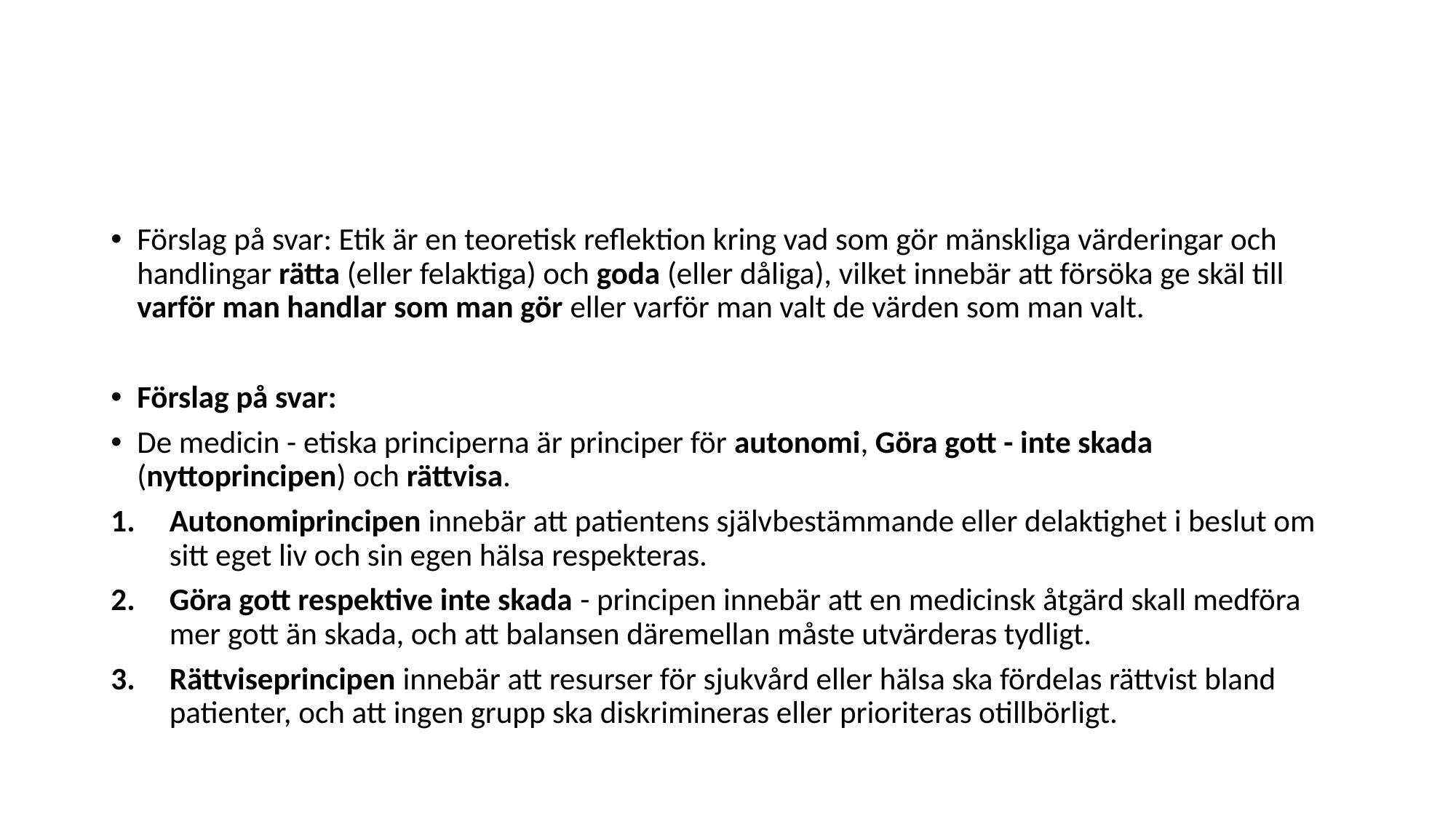

#
Förslag på svar: Etik är en teoretisk reflektion kring vad som gör mänskliga värderingar och handlingar rätta (eller felaktiga) och goda (eller dåliga), vilket innebär att försöka ge skäl till varför man handlar som man gör eller varför man valt de värden som man valt.

Förslag på svar:
De medicin - etiska principerna är principer för autonomi, Göra gott - inte skada (nyttoprincipen) och rättvisa.
Autonomiprincipen innebär att patientens självbestämmande eller delaktighet i beslut om sitt eget liv och sin egen hälsa respekteras.
Göra gott respektive inte skada - principen innebär att en medicinsk åtgärd skall medföra mer gott än skada, och att balansen däremellan måste utvärderas tydligt.
Rättviseprincipen innebär att resurser för sjukvård eller hälsa ska fördelas rättvist bland patienter, och att ingen grupp ska diskrimineras eller prioriteras otillbörligt.